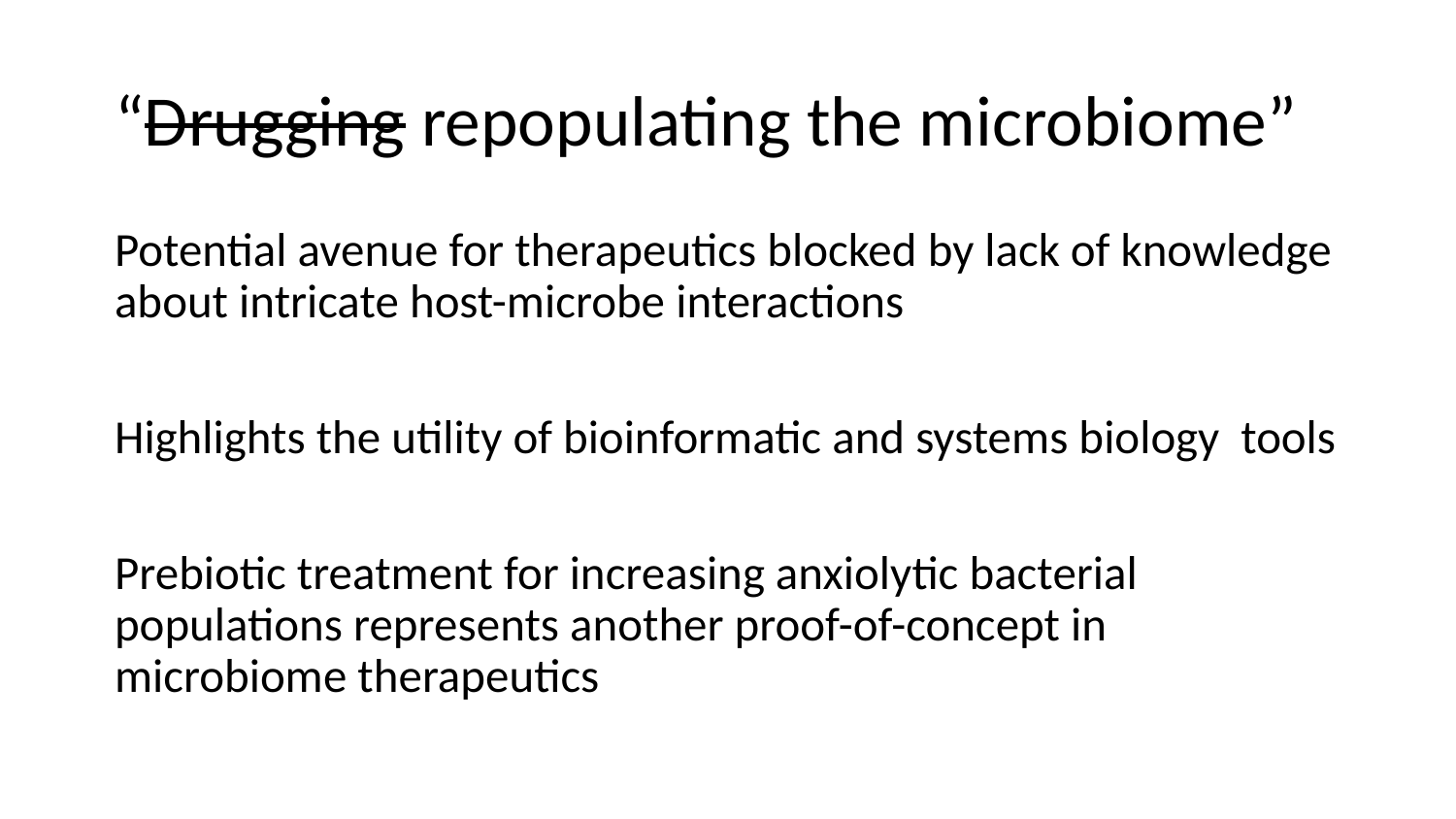

# “Drugging repopulating the microbiome”
Potential avenue for therapeutics blocked by lack of knowledge about intricate host-microbe interactions

Highlights the utility of bioinformatic and systems biology  tools

Prebiotic treatment for increasing anxiolytic bacterial populations represents another proof-of-concept in microbiome therapeutics